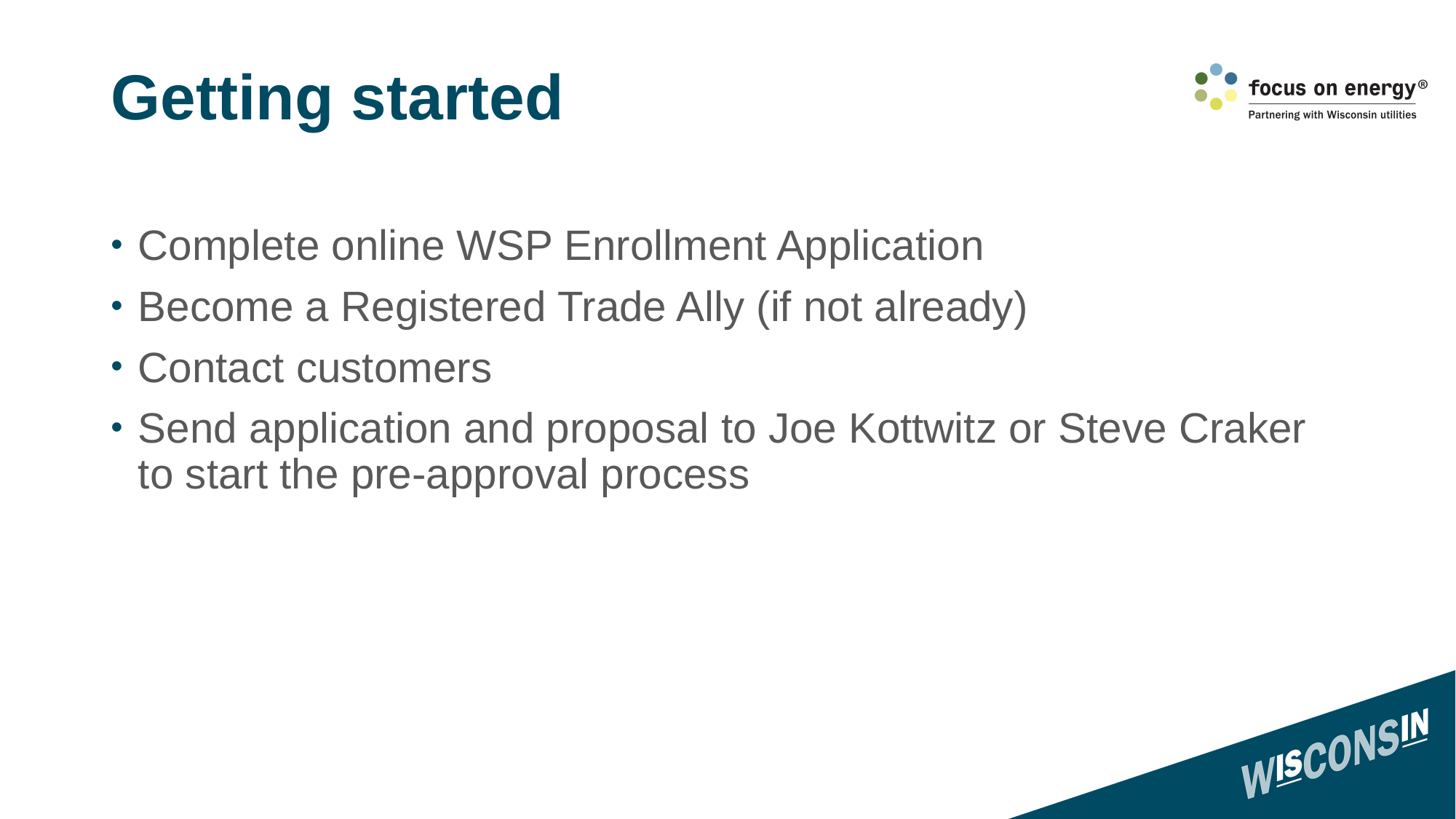

# Getting started
Complete online WSP Enrollment Application
Become a Registered Trade Ally (if not already)
Contact customers
Send application and proposal to Joe Kottwitz or Steve Craker to start the pre-approval process